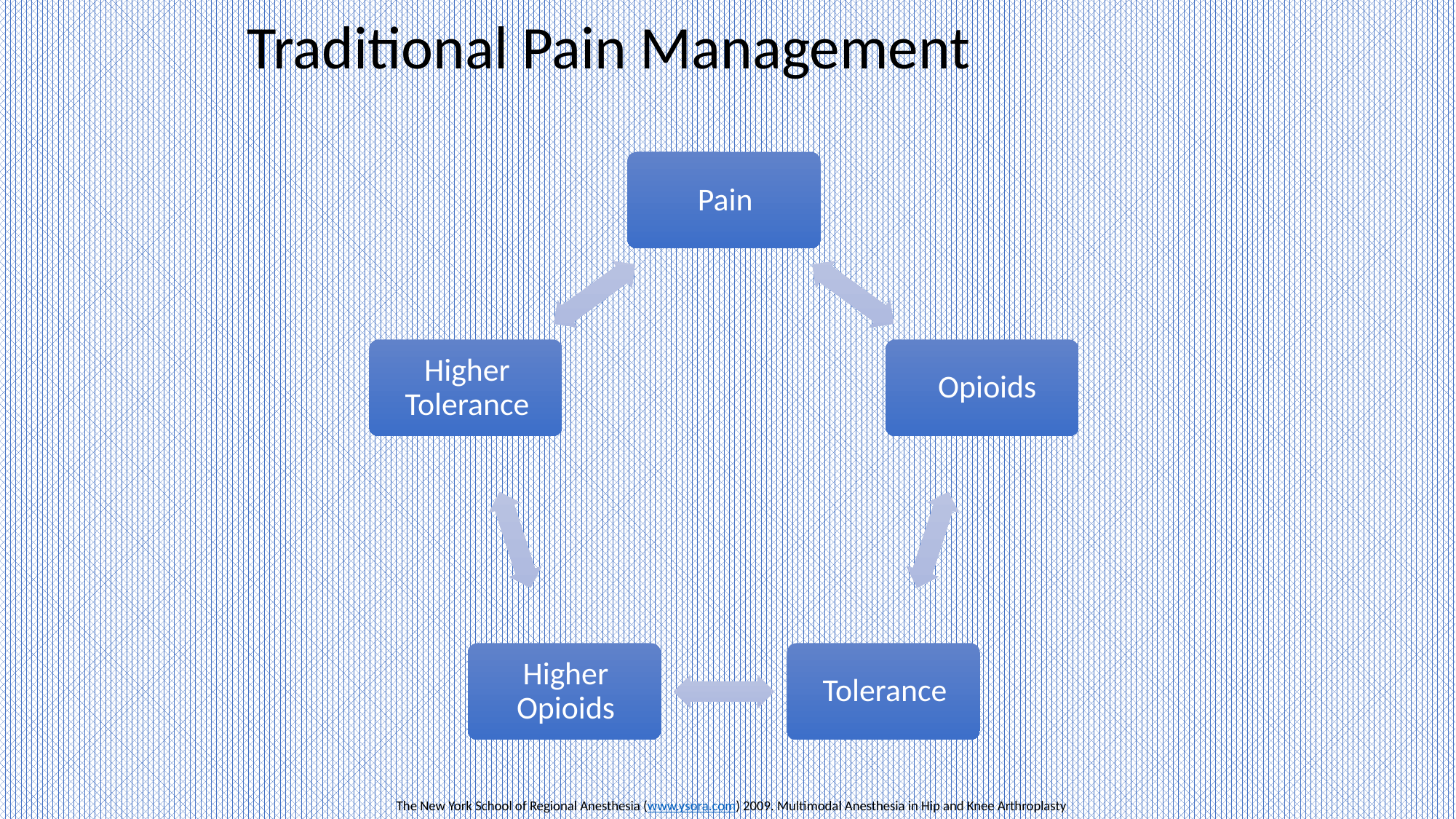

# Traditional Pain Management
Pain

 Opioids

Tolerance

Higher Opioids

Higher Tolerance

The New York School of Regional Anesthesia (www.ysora.com) 2009. Multimodal Anesthesia in Hip and Knee Arthroplasty